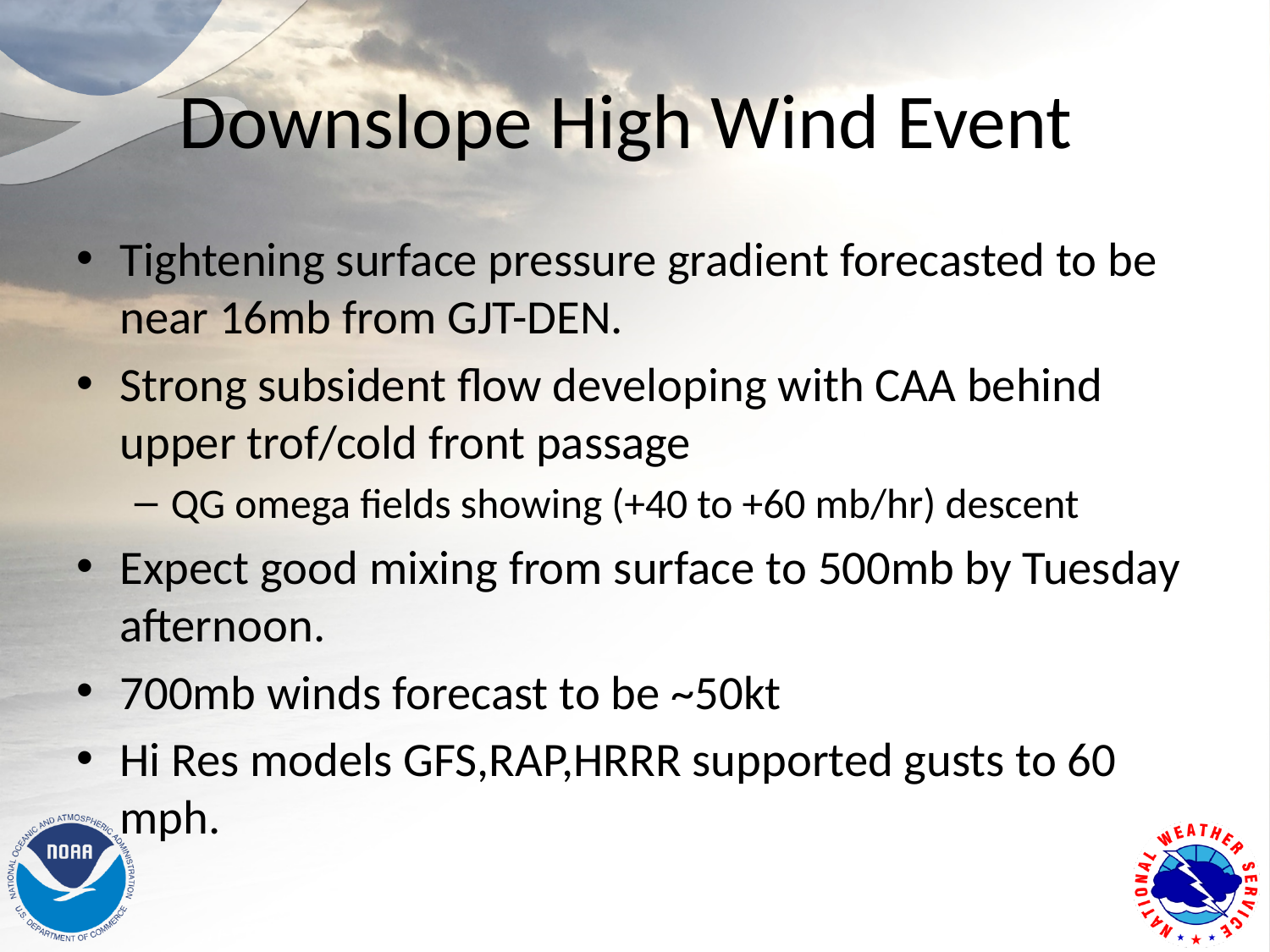

# Downslope High Wind Event
Tightening surface pressure gradient forecasted to be near 16mb from GJT-DEN.
Strong subsident flow developing with CAA behind upper trof/cold front passage
QG omega fields showing (+40 to +60 mb/hr) descent
Expect good mixing from surface to 500mb by Tuesday afternoon.
700mb winds forecast to be ~50kt
Hi Res models GFS,RAP,HRRR supported gusts to 60 mph.